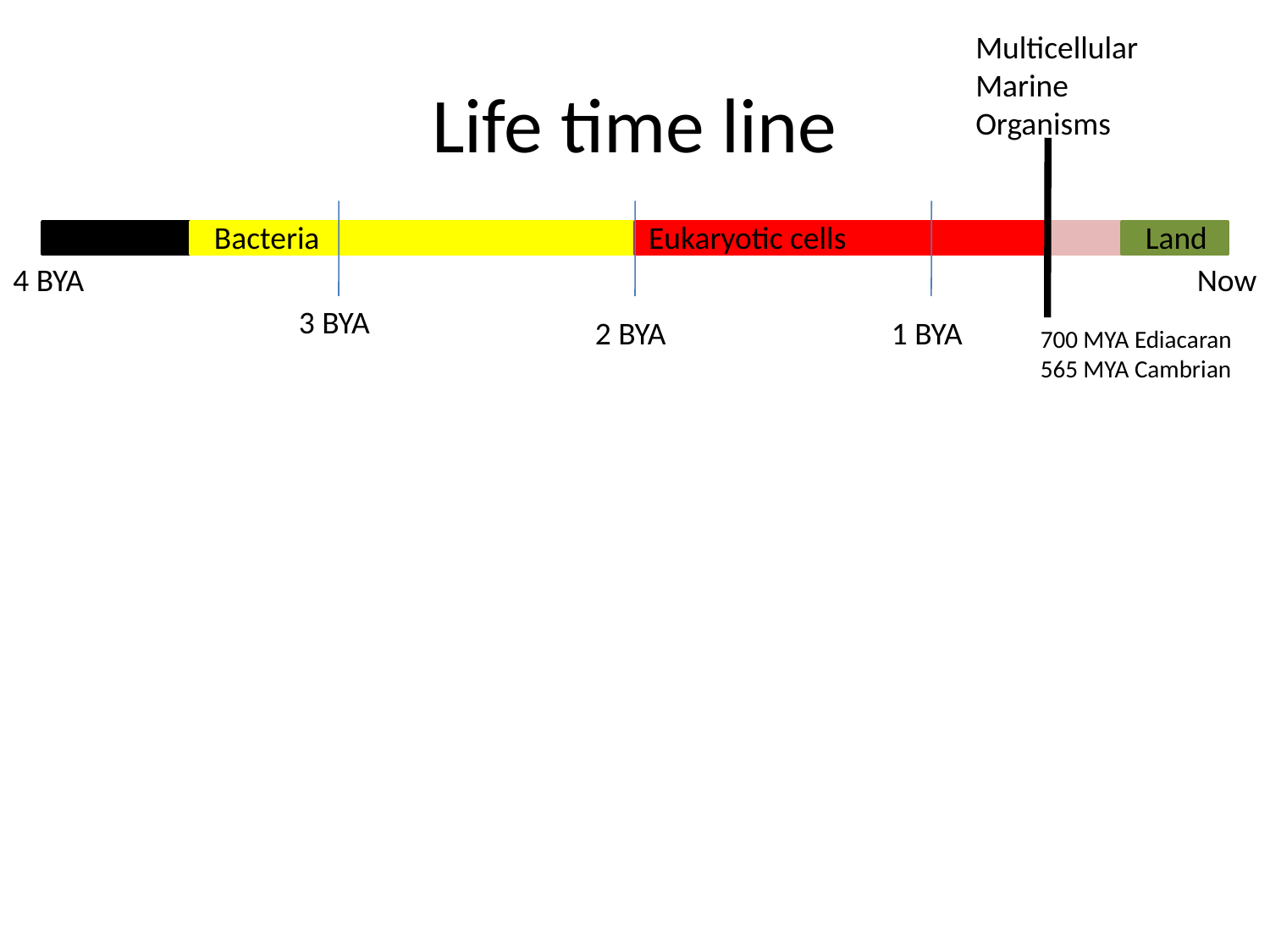

Multicellular Marine
Organisms
# Life time line
Bacteria
Eukaryotic cells
Land

4 BYA
Now
3 BYA
2 BYA
1 BYA
700 MYA Ediacaran
565 MYA Cambrian